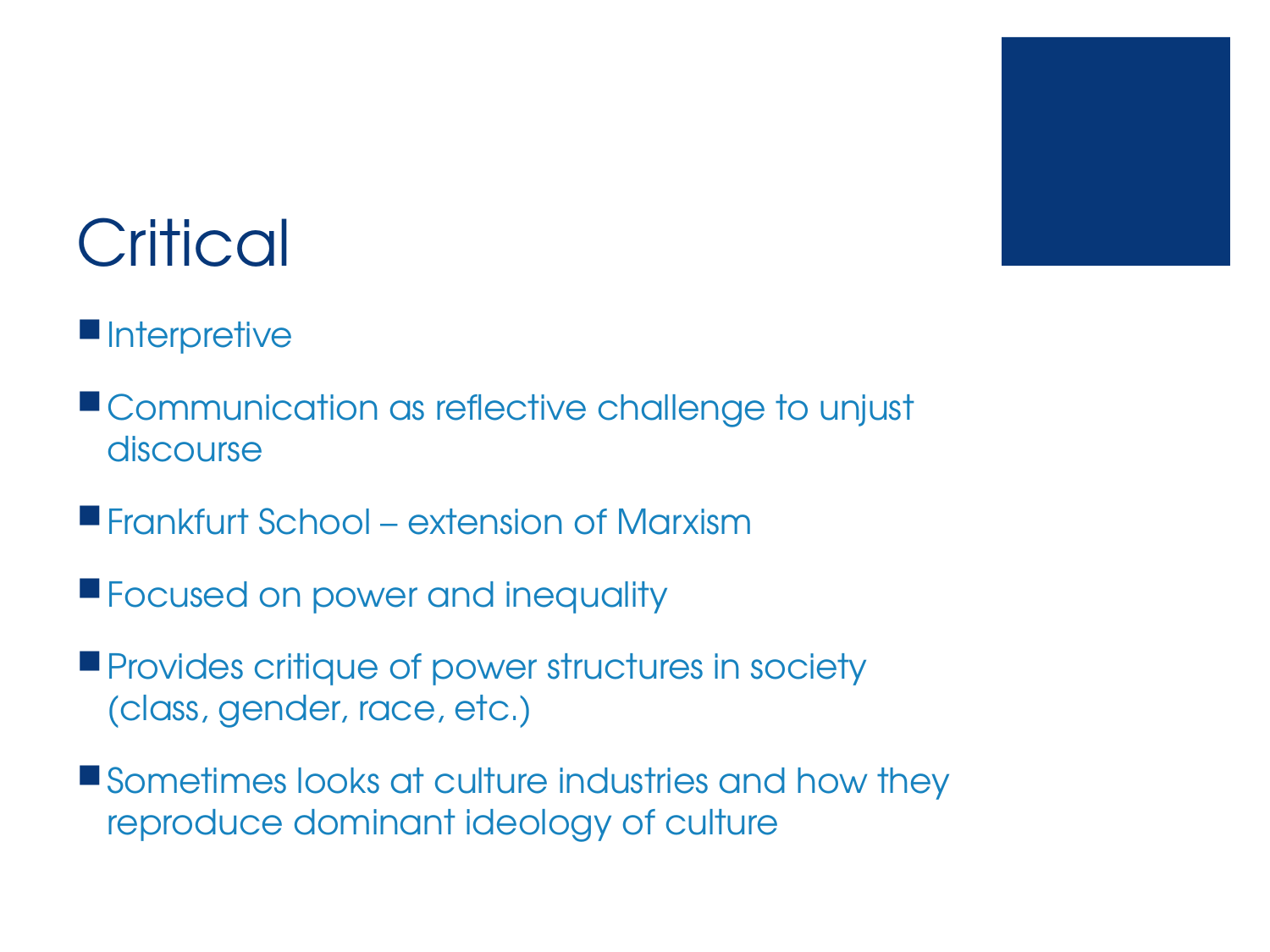

# Critical
Interpretive
Communication as reflective challenge to unjust discourse
Frankfurt School – extension of Marxism
Focused on power and inequality
Provides critique of power structures in society (class, gender, race, etc.)
Sometimes looks at culture industries and how they reproduce dominant ideology of culture